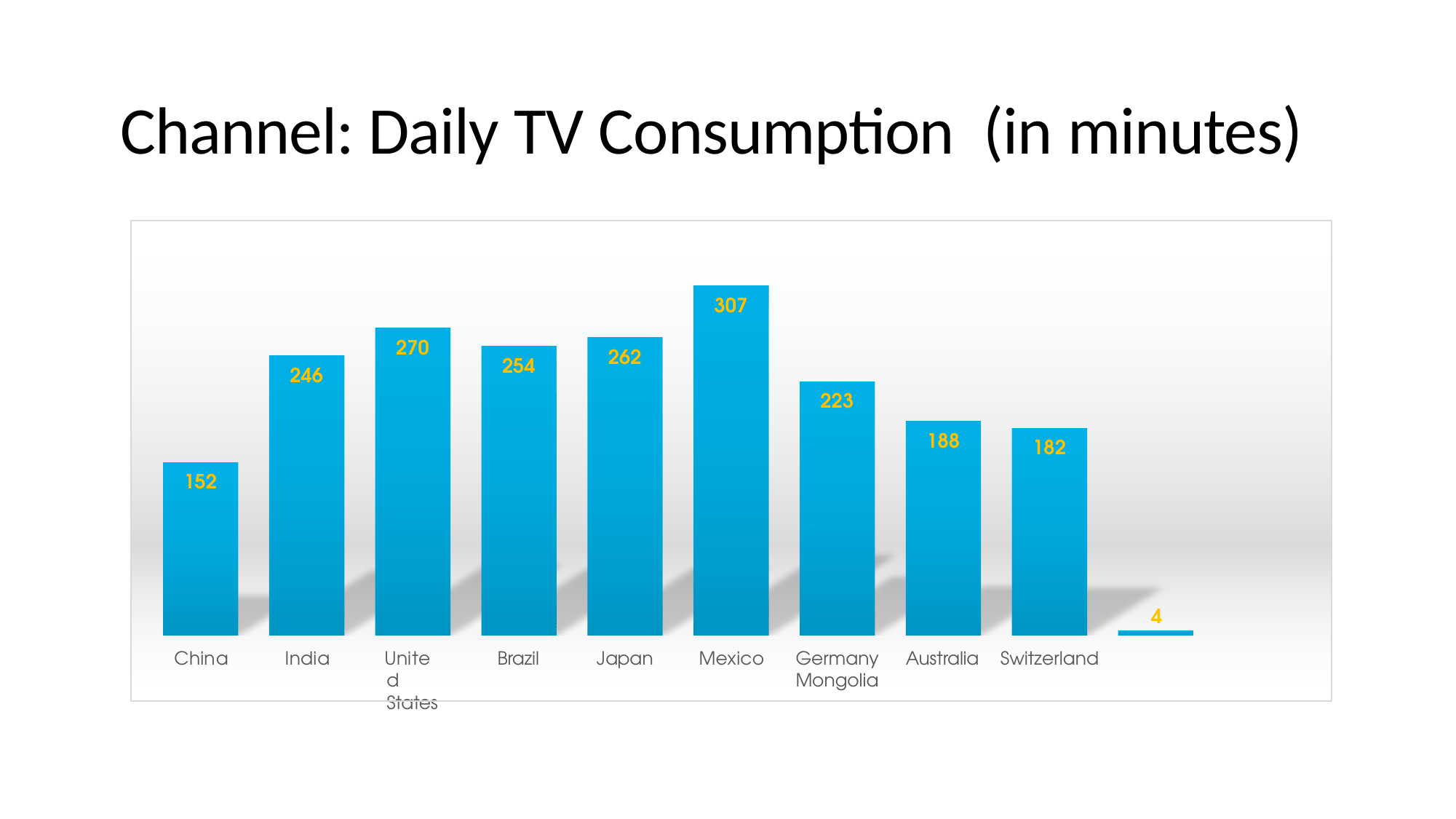

# Channel: Daily TV Consumption  (in minutes)

307

270

262

254

246

223

188

182

152

4
Germany	Australia	Switzerland Mongolia

China
India
United  States
Brazil
Japan
Mexico